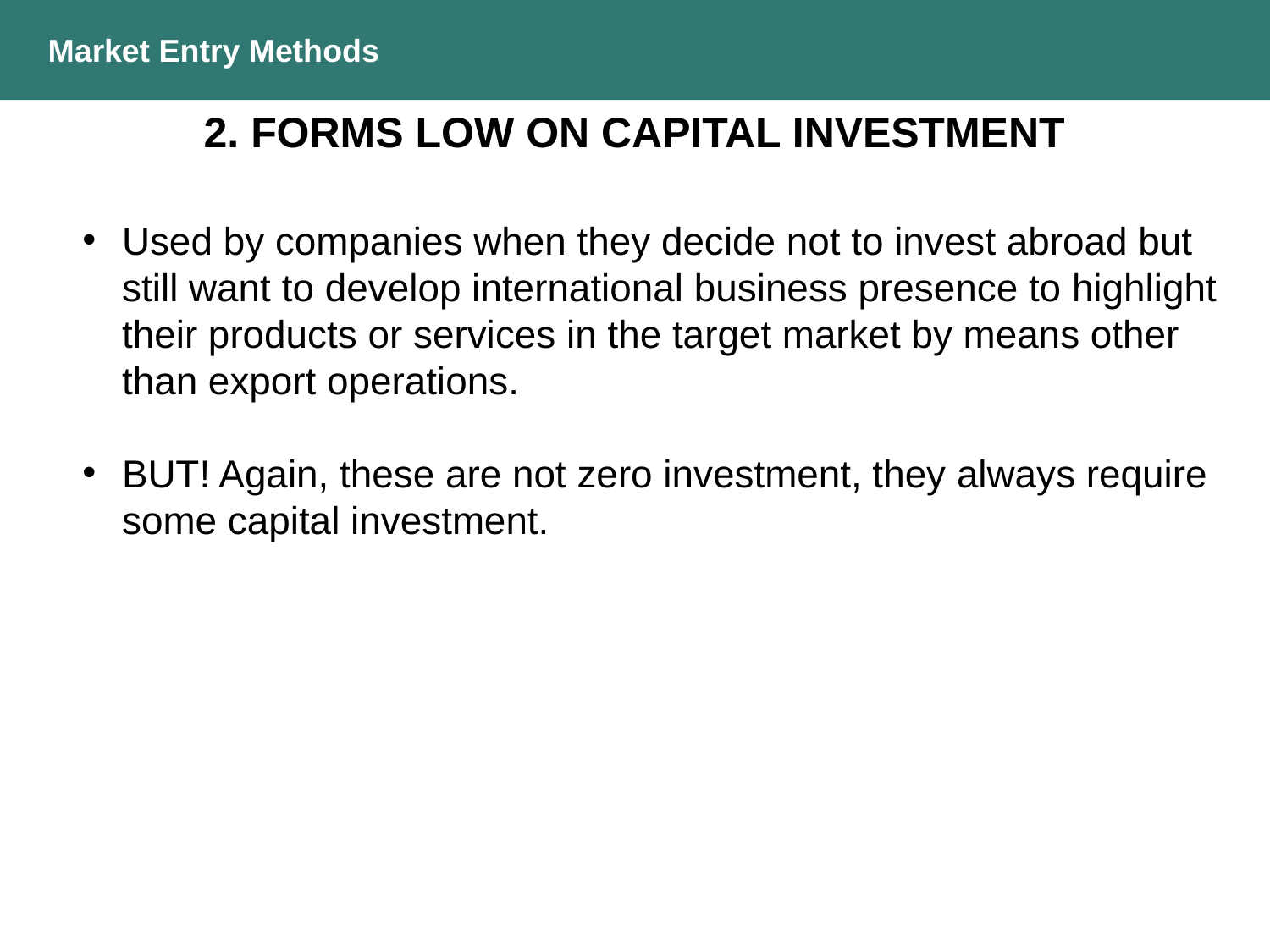

Market Entry Methods
2. FORMS LOW ON CAPITAL INVESTMENT
Used by companies when they decide not to invest abroad but still want to develop international business presence to highlight their products or services in the target market by means other than export operations.

BUT! Again, these are not zero investment, they always require some capital investment.